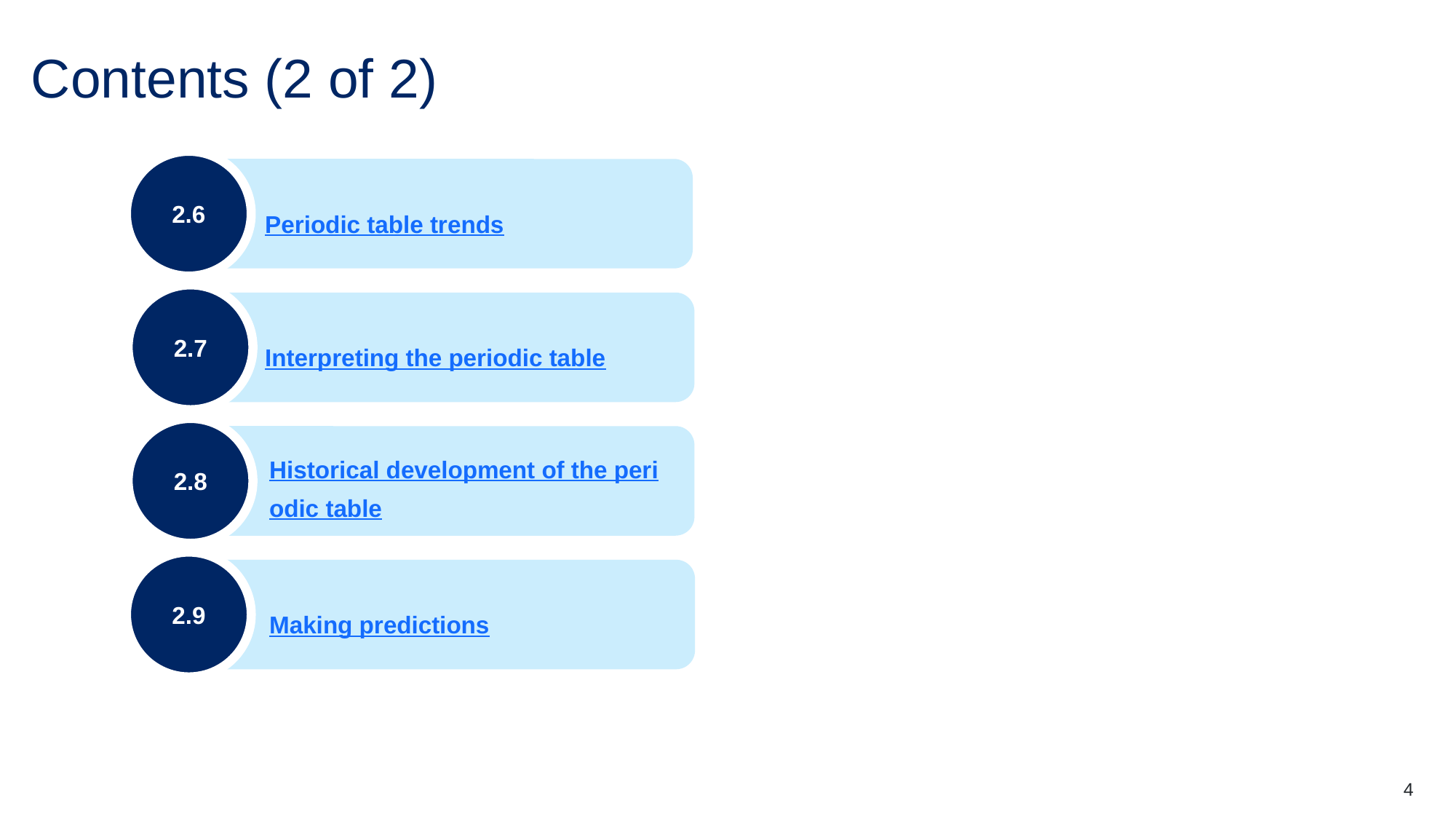

# Contents (2 of 2)
2.6

Periodic table trends
2.7

Interpreting the periodic table
2.8

Historical development of the periodic table
2.9

Making predictions
4